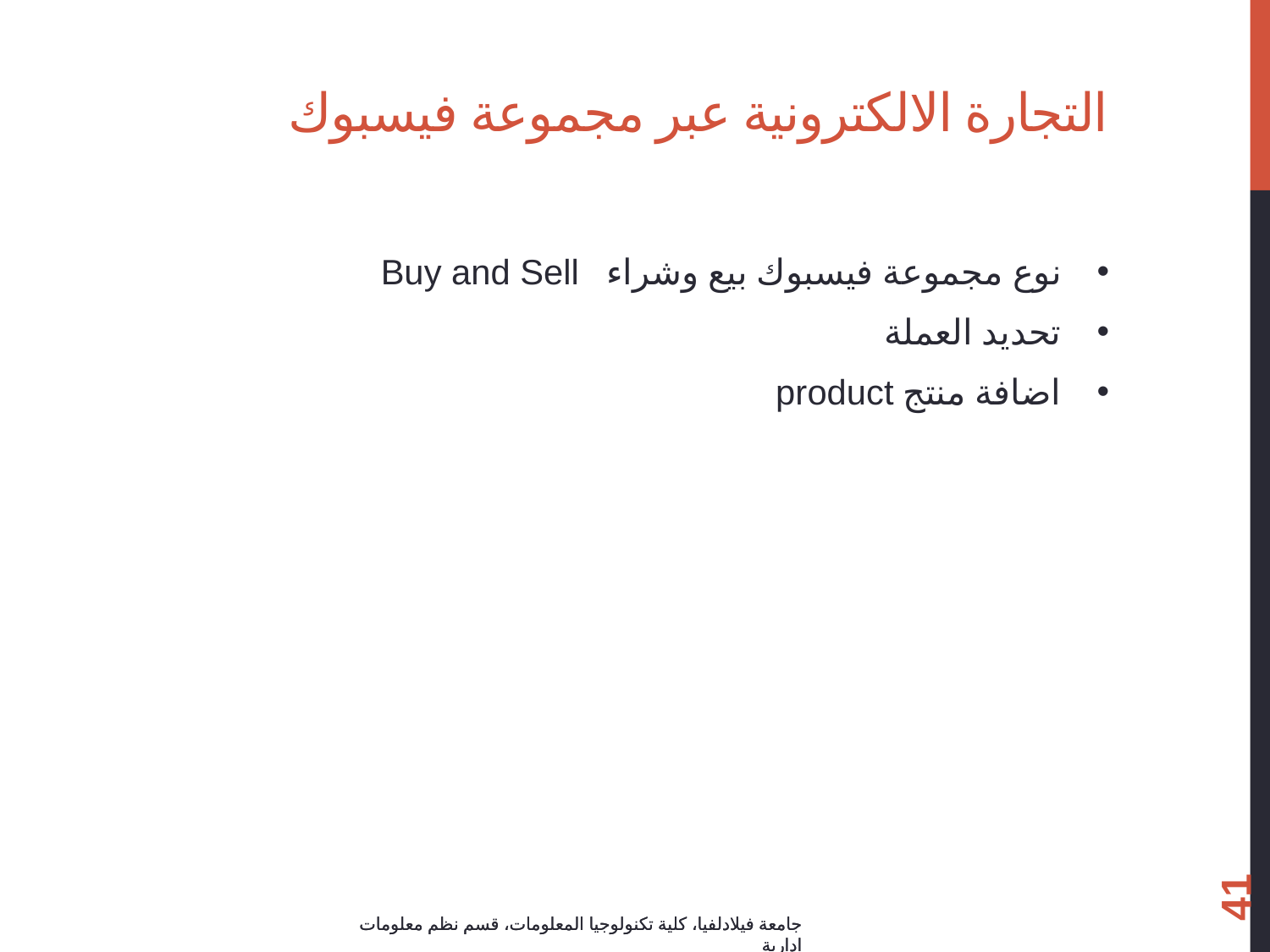

# التجارة الالكترونية عبر مجموعة فيسبوك
نوع مجموعة فيسبوك بيع وشراء   Buy and Sell
تحديد العملة
اضافة منتج product
41